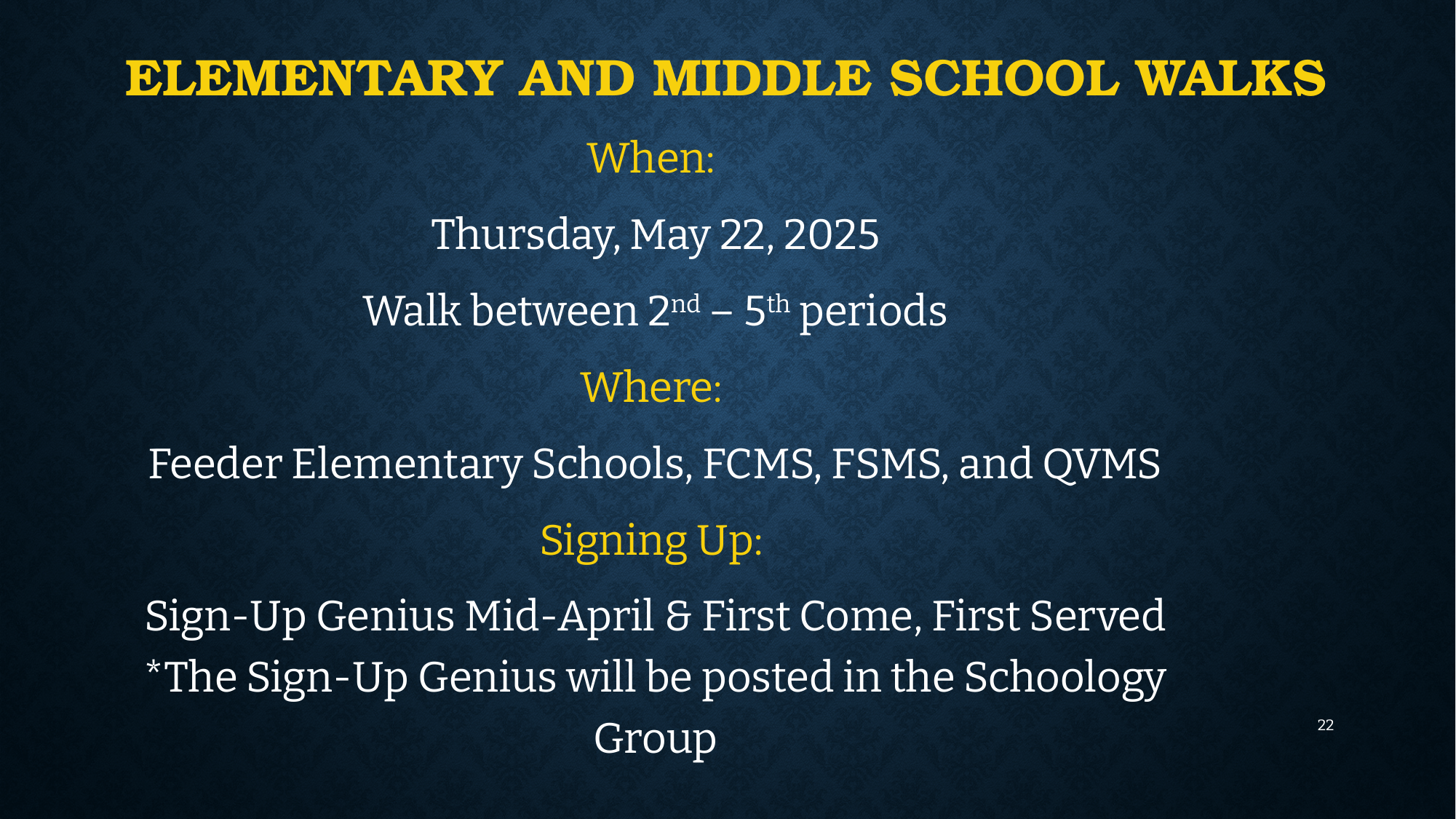

# Elementary and middle school walks
When:
Thursday, May 22, 2025
Walk between 2nd – 5th periods
Where:
Feeder Elementary Schools, FCMS, FSMS, and QVMS
Signing Up:
Sign-Up Genius Mid-April & First Come, First Served *The Sign-Up Genius will be posted in the Schoology Group

22